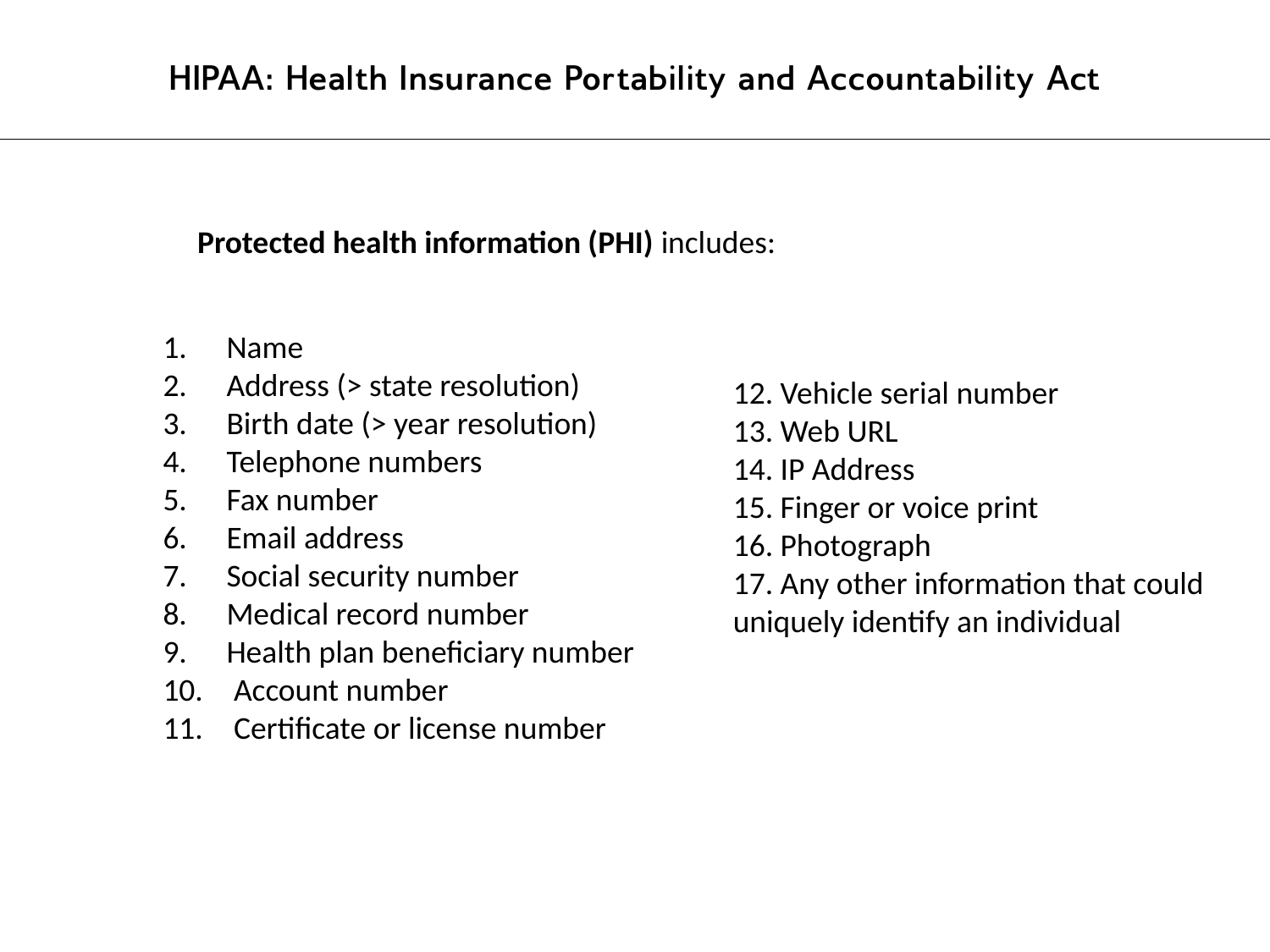

HIPAA: Health Insurance Portability and Accountability Act
Protected health information (PHI) includes:
Name
Address (> state resolution)
Birth date (> year resolution)
Telephone numbers
Fax number
Email address
Social security number
Medical record number
Health plan beneficiary number
 Account number
 Certificate or license number
12. Vehicle serial number
13. Web URL
14. IP Address
15. Finger or voice print
16. Photograph
17. Any other information that could uniquely identify an individual